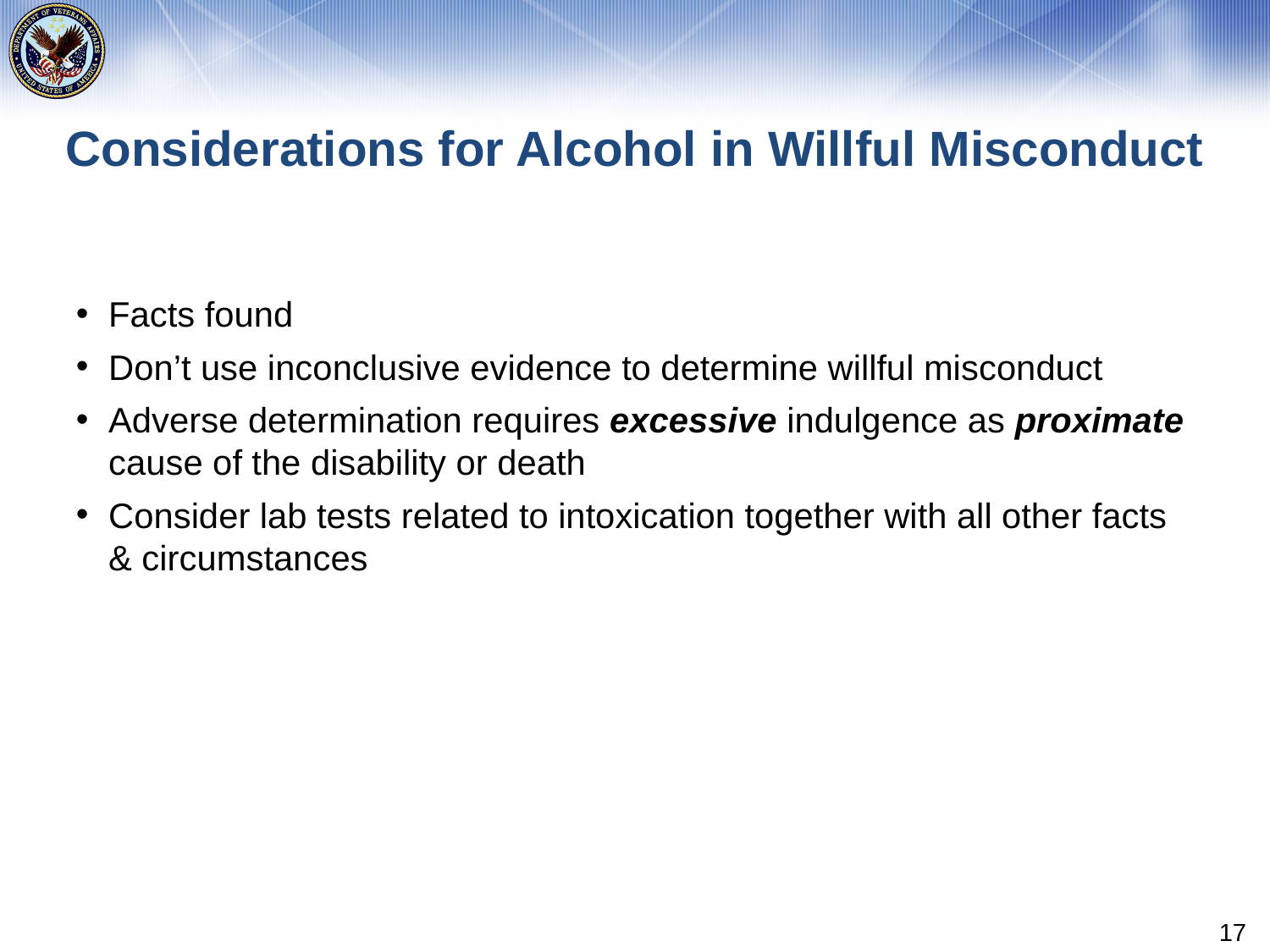

# Considerations for Alcohol in Willful Misconduct
Facts found
Don’t use inconclusive evidence to determine willful misconduct
Adverse determination requires excessive indulgence as proximate cause of the disability or death
Consider lab tests related to intoxication together with all other facts & circumstances
17